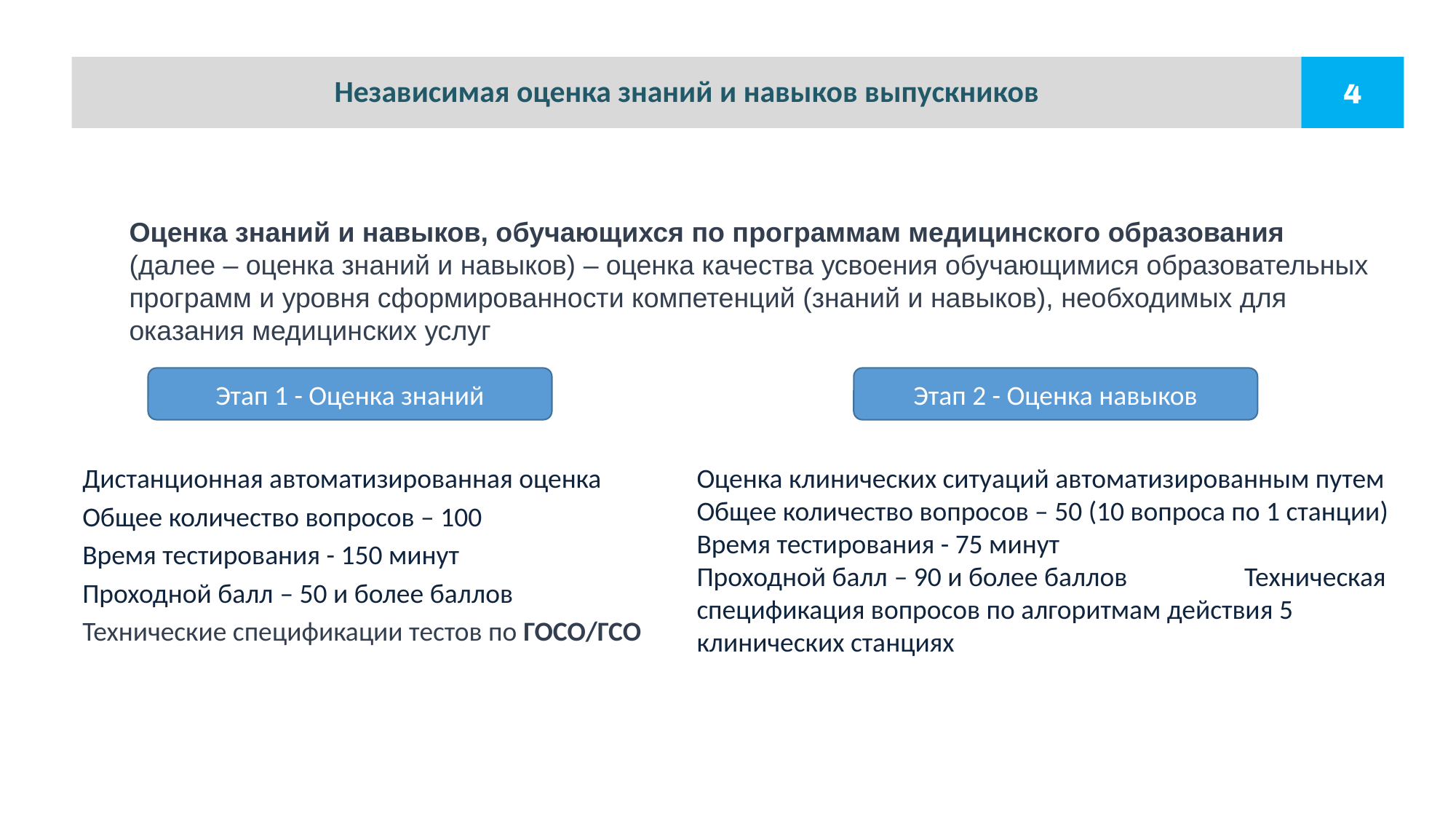

Независимая оценка знаний и навыков выпускников
4
Оценка знаний и навыков, обучающихся по программам медицинского образования (далее – оценка знаний и навыков) – оценка качества усвоения обучающимися образовательных программ и уровня сформированности компетенций (знаний и навыков), необходимых для оказания медицинских услуг
Этап 1 - Оценка знаний
Этап 2 - Оценка навыков
Дистанционная автоматизированная оценка
Общее количество вопросов – 100
Время тестирования - 150 минут
Проходной балл – 50 и более баллов
Технические спецификации тестов по ГОСО/ГСО
Оценка клинических ситуаций автоматизированным путем Общее количество вопросов – 50 (10 вопроса по 1 станции) Время тестирования - 75 минут                                 Проходной балл – 90 и более баллов                   Техническая спецификация вопросов по алгоритмам действия 5 клинических станциях